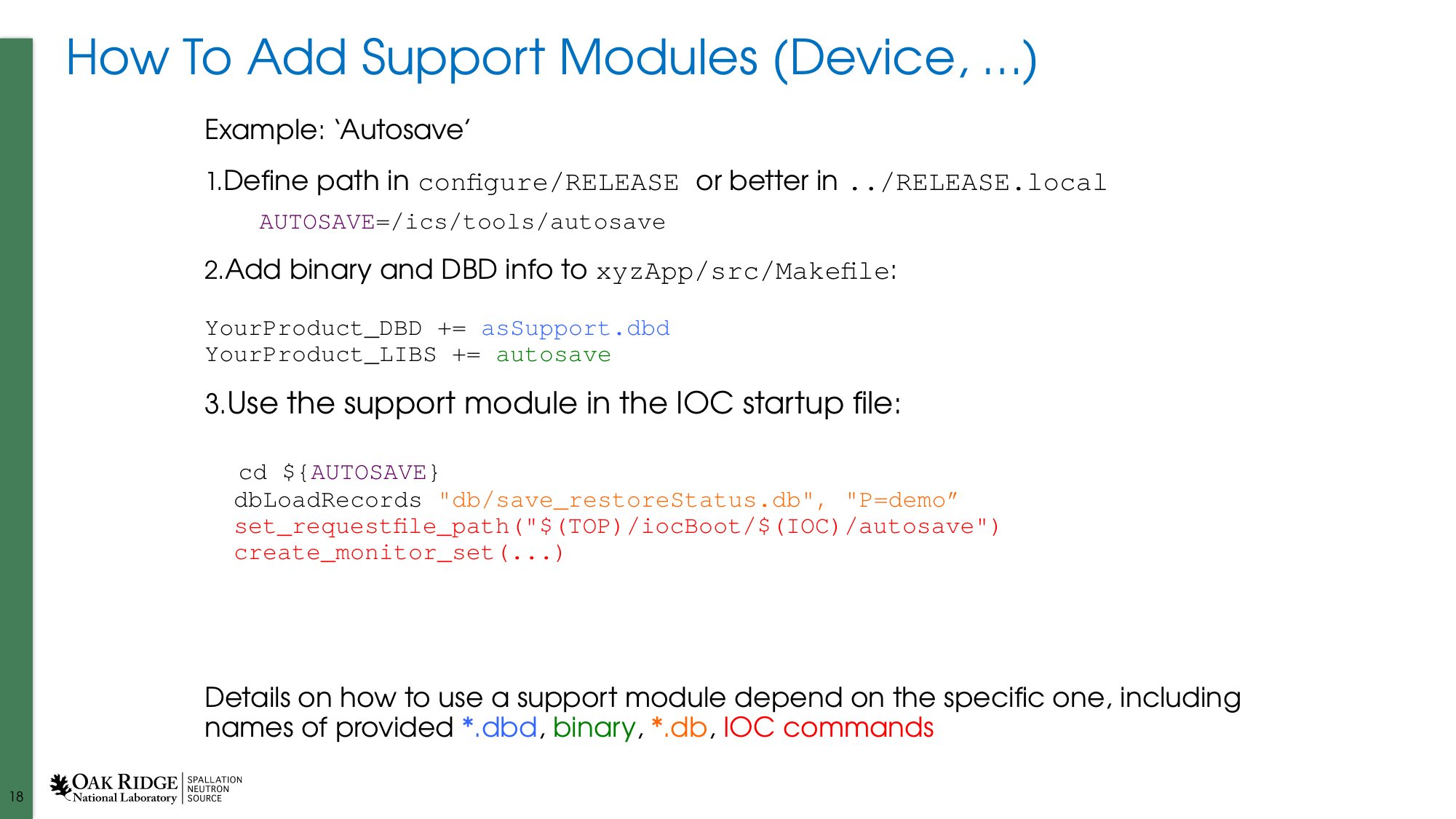

# How To Add Support Modules (Device, …)
Example: ‘Autosave’
Define path in configure/RELEASE or better in ../RELEASE.local
AUTOSAVE=/ics/tools/autosave
Add binary and DBD info to xyzApp/src/Makefile:
YourProduct_DBD += asSupport.dbd 
YourProduct_LIBS += autosave
Use the support module in the IOC startup file:
    cd ${AUTOSAVE}
  dbLoadRecords "db/save_restoreStatus.db", "P=demo”
  set_requestfile_path("$(TOP)/iocBoot/$(IOC)/autosave")
  create_monitor_set(...)

Details on how to use a support module depend on the specific one, including names of provided *.dbd, binary, *.db, IOC commands